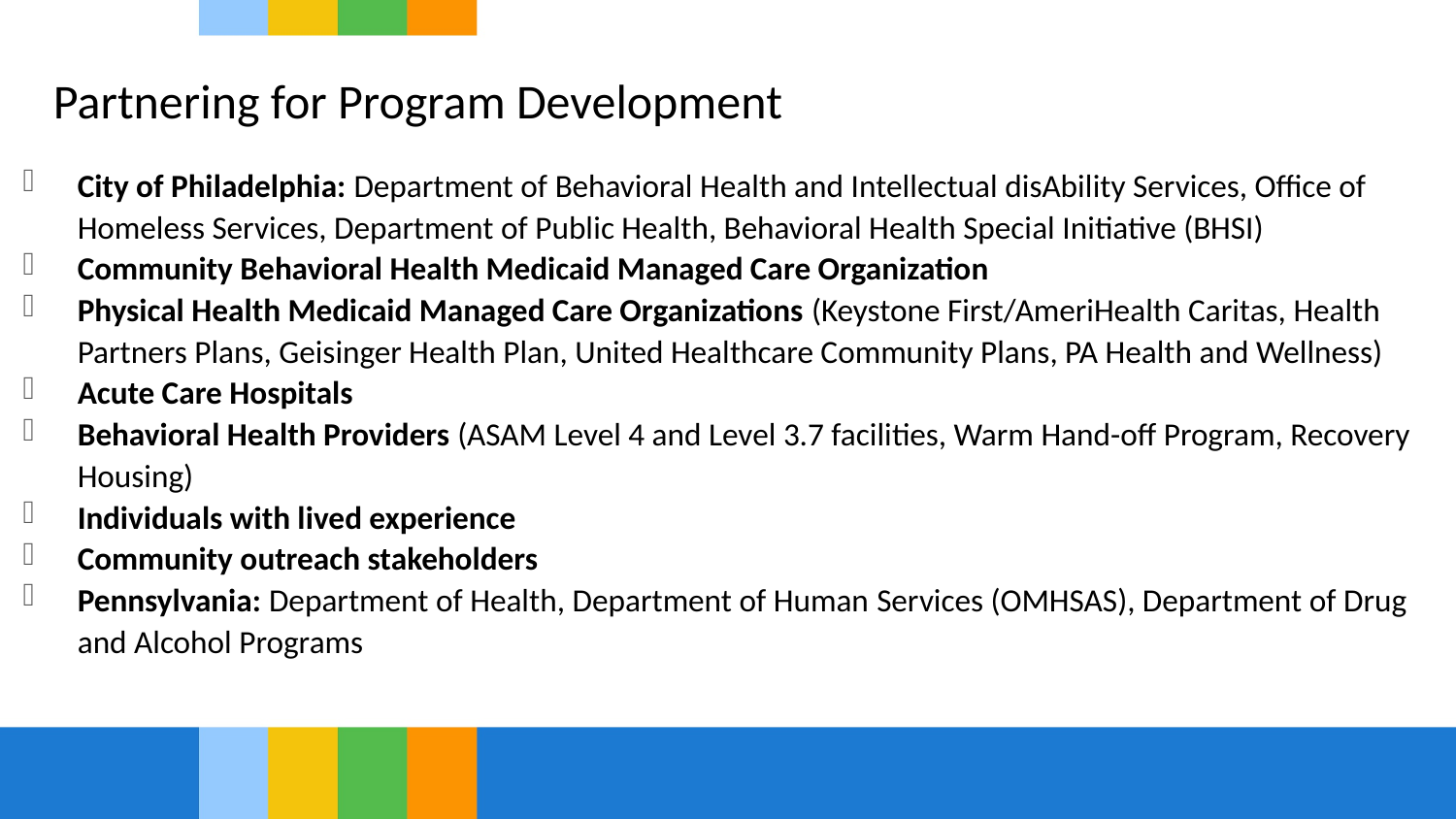

# Partnering for Program Development
City of Philadelphia: Department of Behavioral Health and Intellectual disAbility Services, Office of Homeless Services, Department of Public Health, Behavioral Health Special Initiative (BHSI)
Community Behavioral Health Medicaid Managed Care Organization
Physical Health Medicaid Managed Care Organizations (Keystone First/AmeriHealth Caritas, Health Partners Plans, Geisinger Health Plan, United Healthcare Community Plans, PA Health and Wellness)
Acute Care Hospitals
Behavioral Health Providers (ASAM Level 4 and Level 3.7 facilities, Warm Hand-off Program, Recovery Housing)
Individuals with lived experience
Community outreach stakeholders
Pennsylvania: Department of Health, Department of Human Services (OMHSAS), Department of Drug and Alcohol Programs